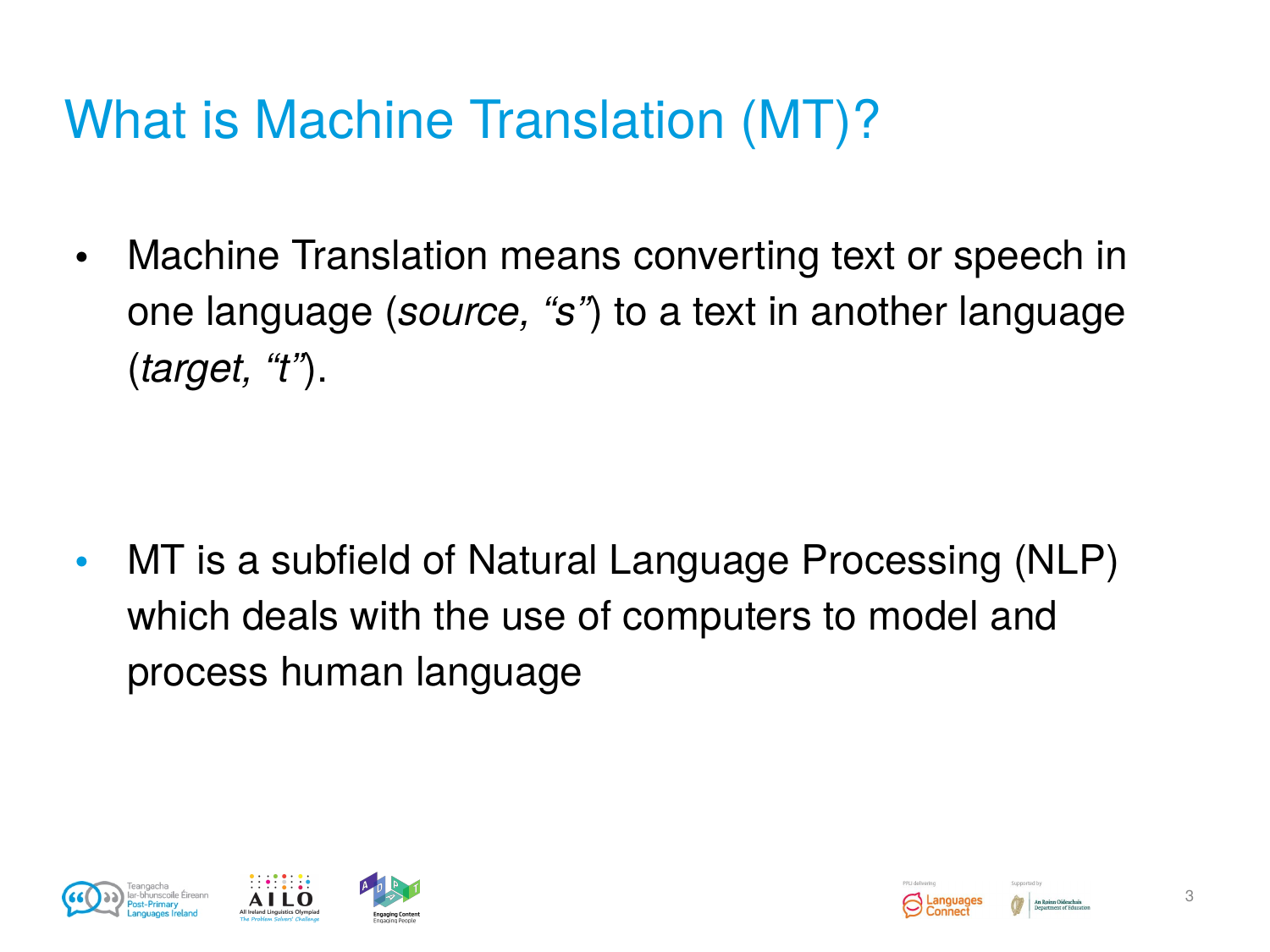

# What is Machine Translation (MT)?
Machine Translation means converting text or speech in one language (source, “s”) to a text in another language (target, “t”).

MT is a subfield of Natural Language Processing (NLP) which deals with the use of computers to model and process human language

3